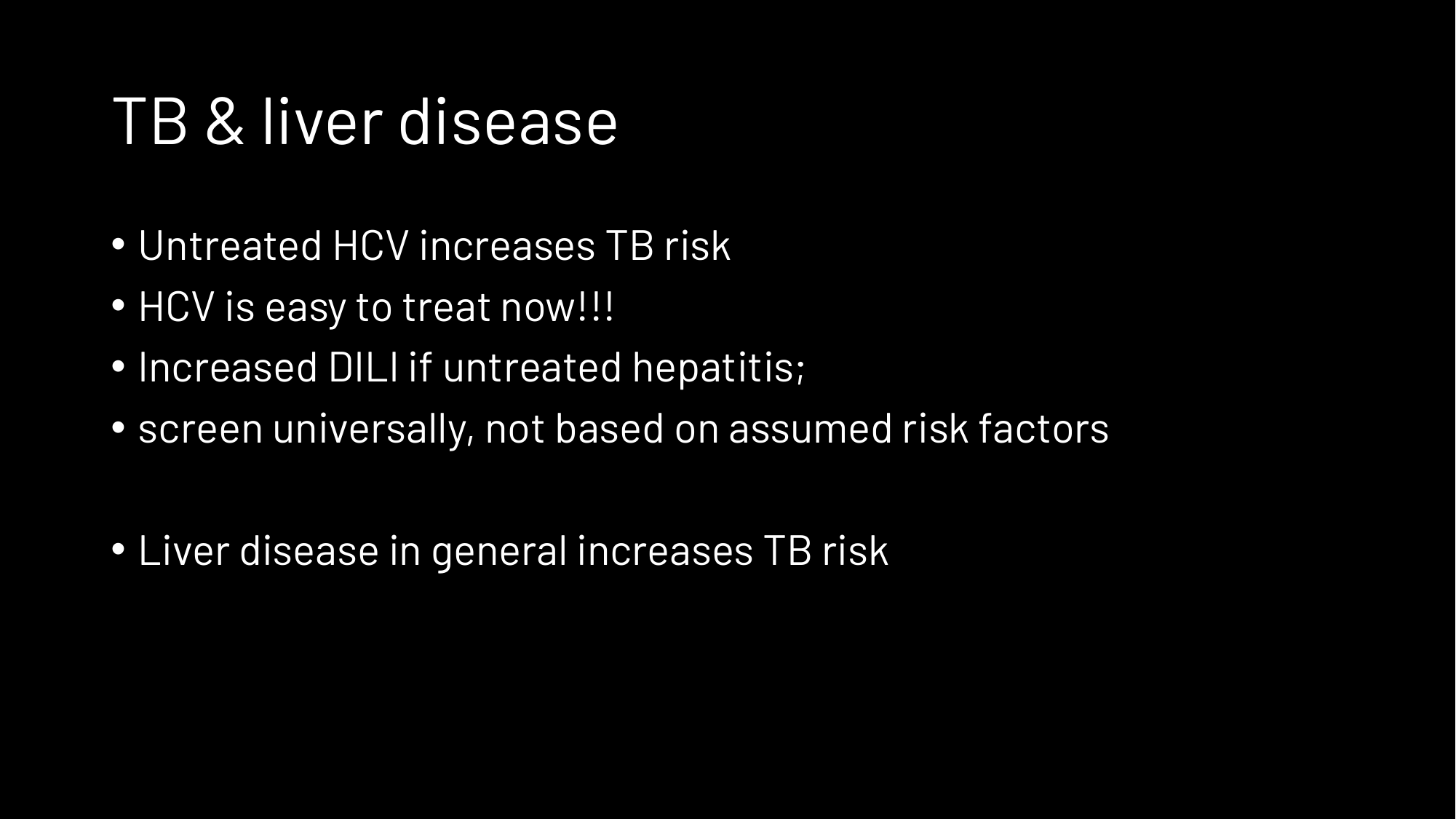

# TB & liver disease
Untreated HCV increases TB risk
HCV is easy to treat now!!!
Increased DILI if untreated hepatitis;
screen universally, not based on assumed risk factors

Liver disease in general increases TB risk